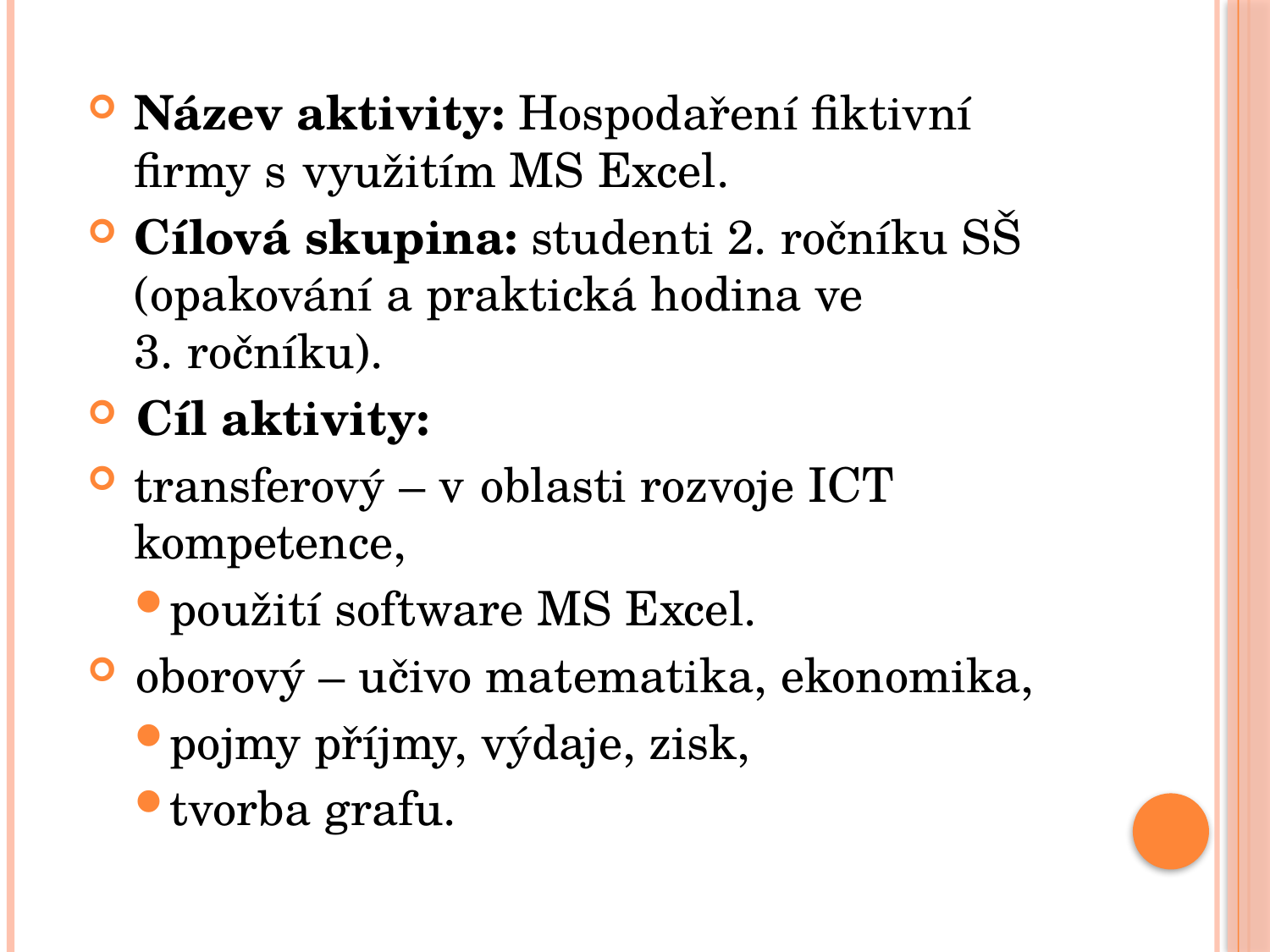

Název aktivity: Hospodaření fiktivní firmy s využitím MS Excel.
Cílová skupina: studenti 2. ročníku SŠ  (opakování a praktická hodina ve
3. ročníku).
 Cíl aktivity:
transferový – v oblasti rozvoje ICT kompetence,
použití software MS Excel.
 oborový – učivo matematika, ekonomika,
pojmy příjmy, výdaje, zisk,
tvorba grafu.